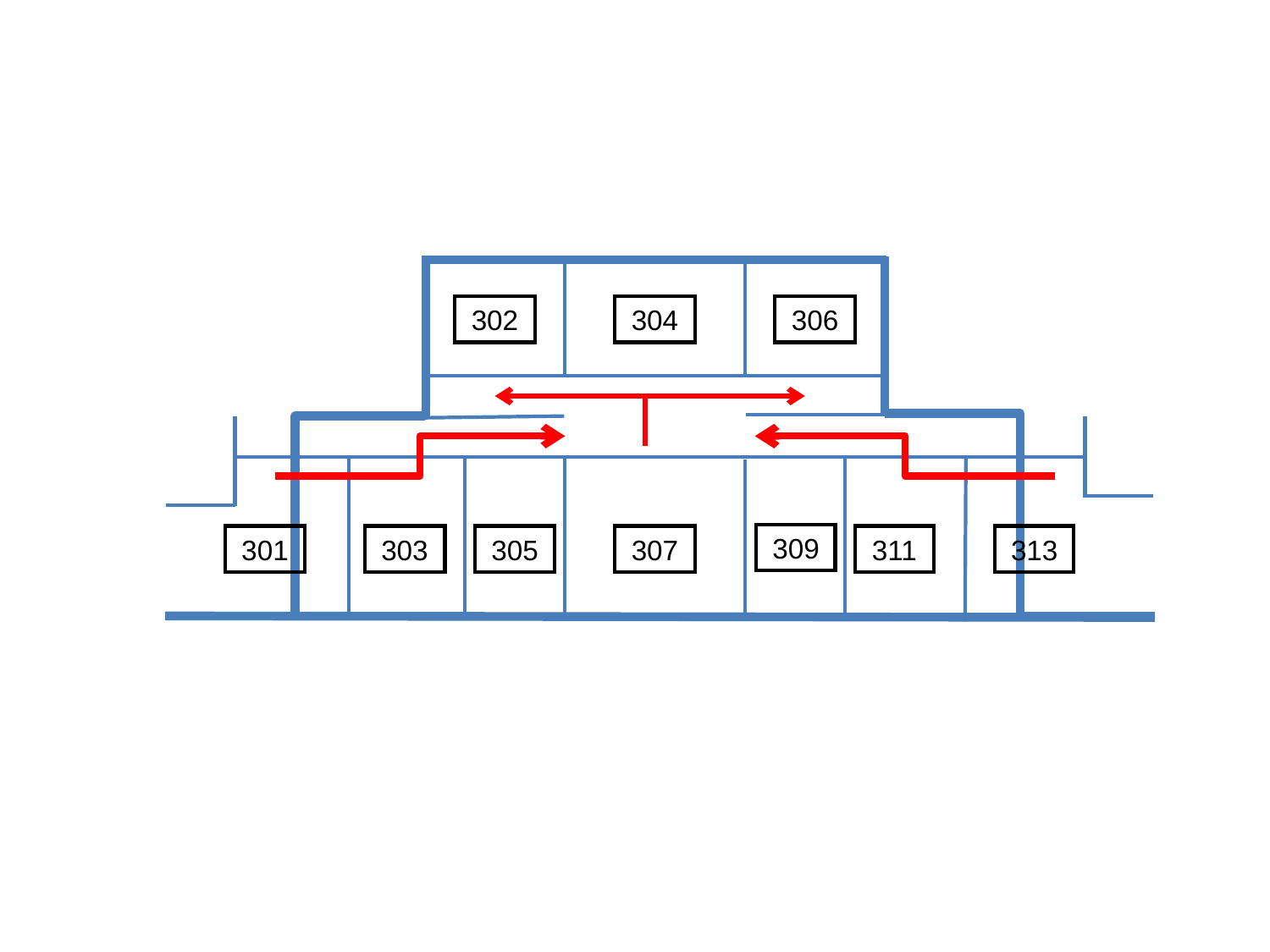

302
304
306
309
301
303
305
307
311
313